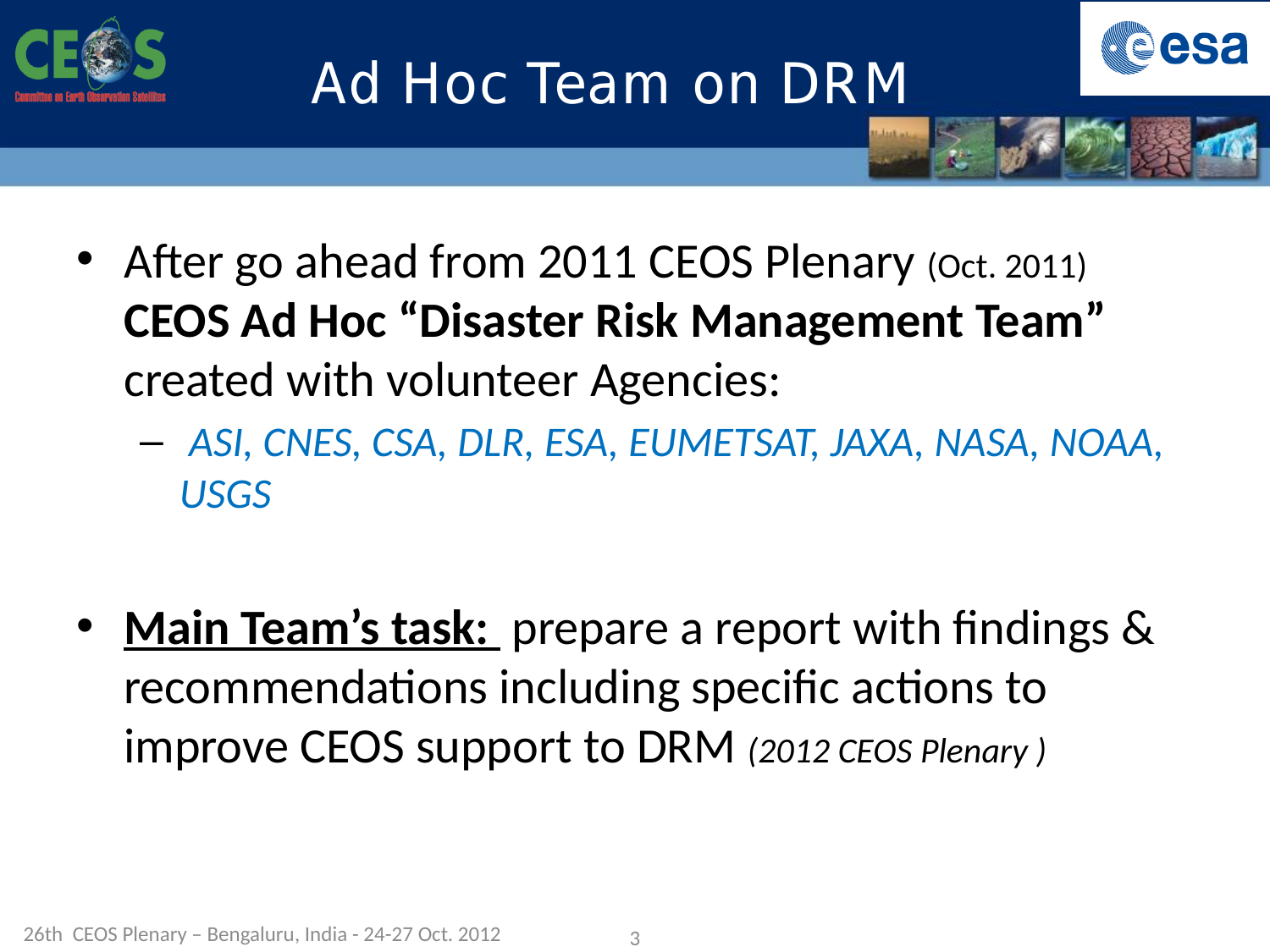

# Ad Hoc Team on DRM
After go ahead from 2011 CEOS Plenary (Oct. 2011) CEOS Ad Hoc “Disaster Risk Management Team” created with volunteer Agencies:
 ASI, CNES, CSA, DLR, ESA, EUMETSAT, JAXA, NASA, NOAA, USGS

Main Team’s task:  prepare a report with findings & recommendations including specific actions to improve CEOS support to DRM (2012 CEOS Plenary )
26th  CEOS Plenary – Bengaluru, India - 24-27 Oct. 2012
3